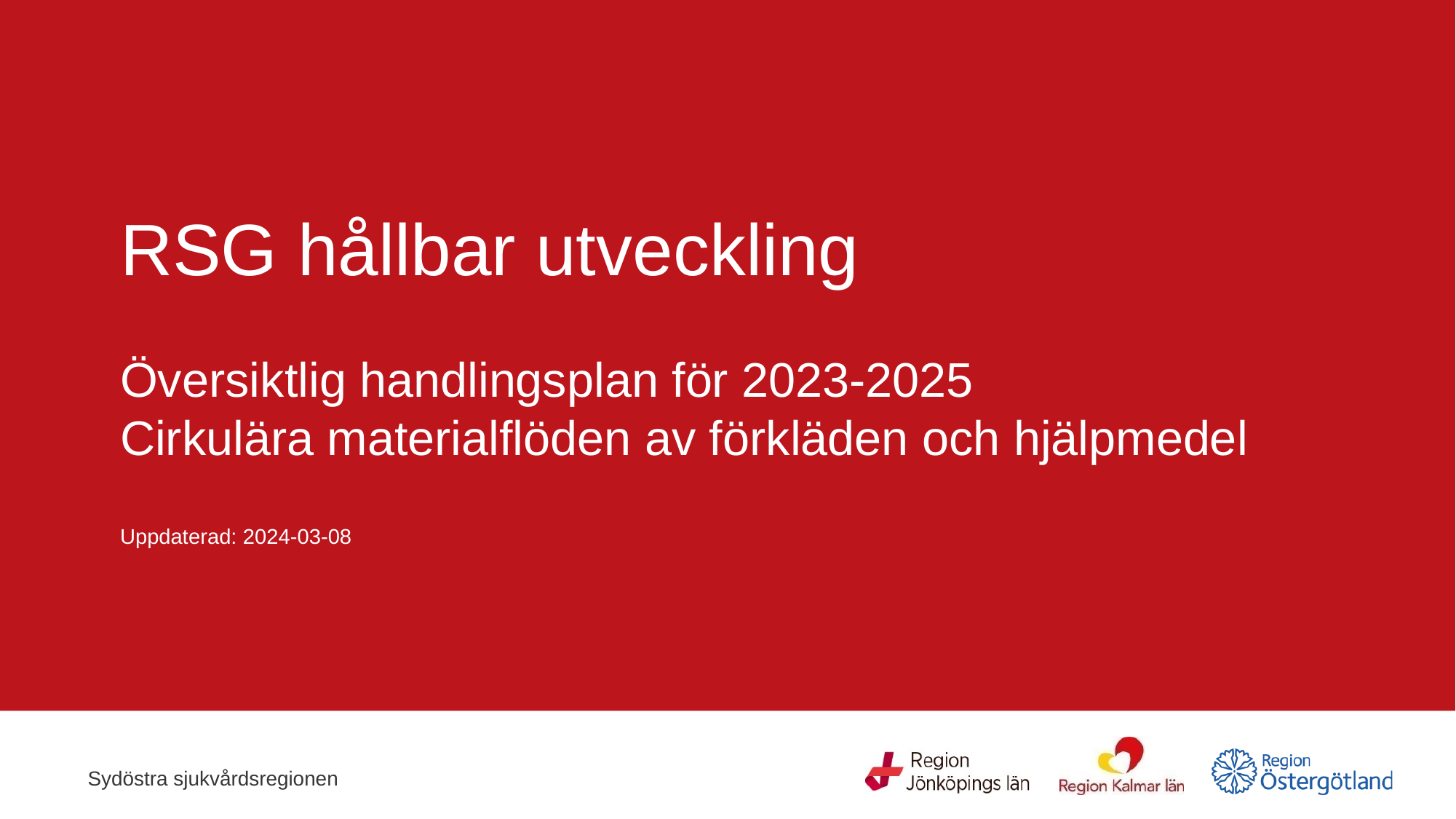

# RSG hållbar utveckling Översiktlig handlingsplan för 2023-2025 Cirkulära materialflöden av förkläden och hjälpmedel Uppdaterad: 2024-03-08